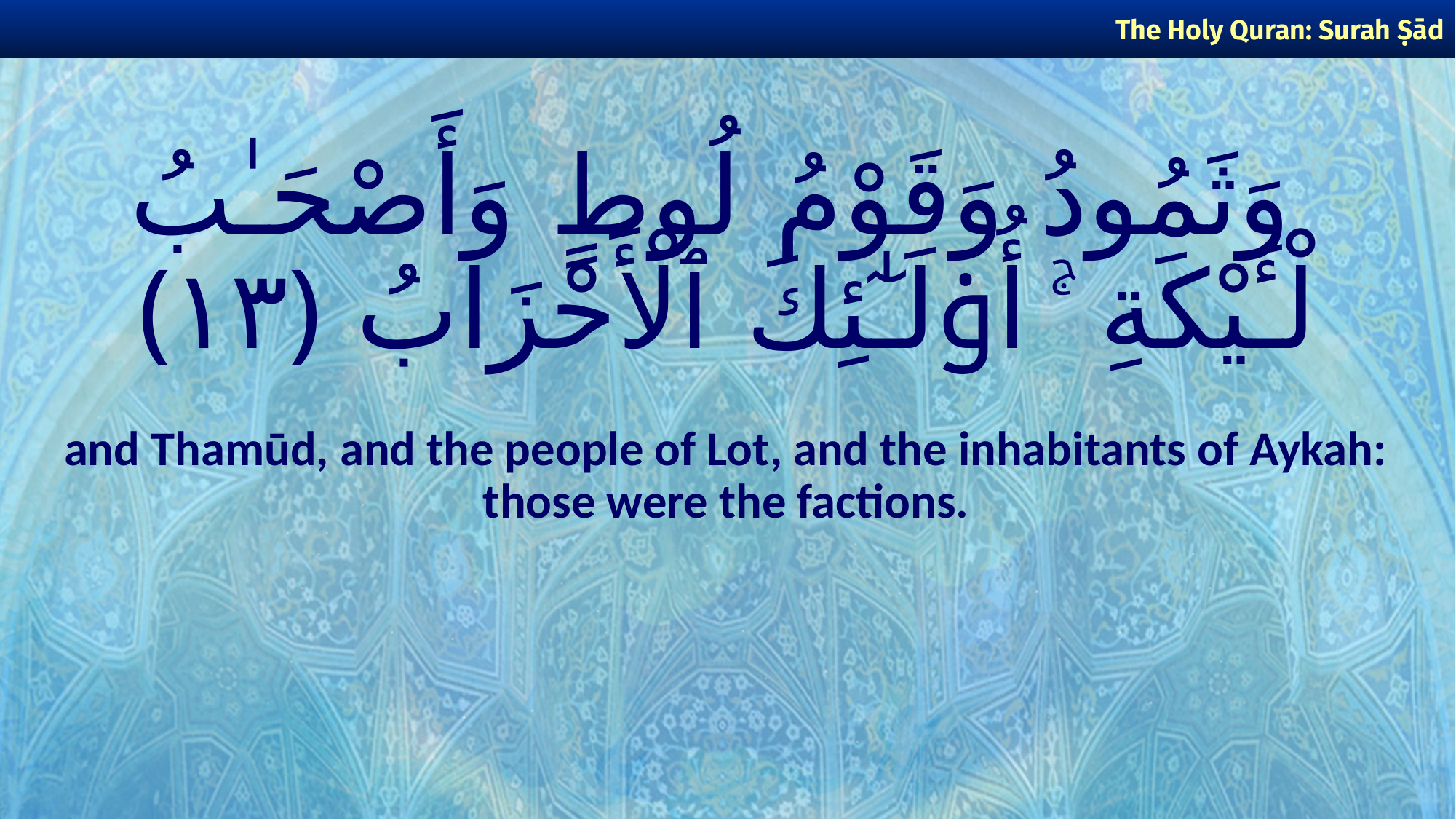

The Holy Quran: Surah Ṣād
# وَثَمُودُ وَقَوْمُ لُوطٍ وَأَصْحَـٰبُ لْـَٔيْكَةِ ۚ أُو۟لَـٰٓئِكَ ٱلْأَحْزَابُ ﴿١٣﴾
and Thamūd, and the people of Lot, and the inhabitants of Aykah: those were the factions.